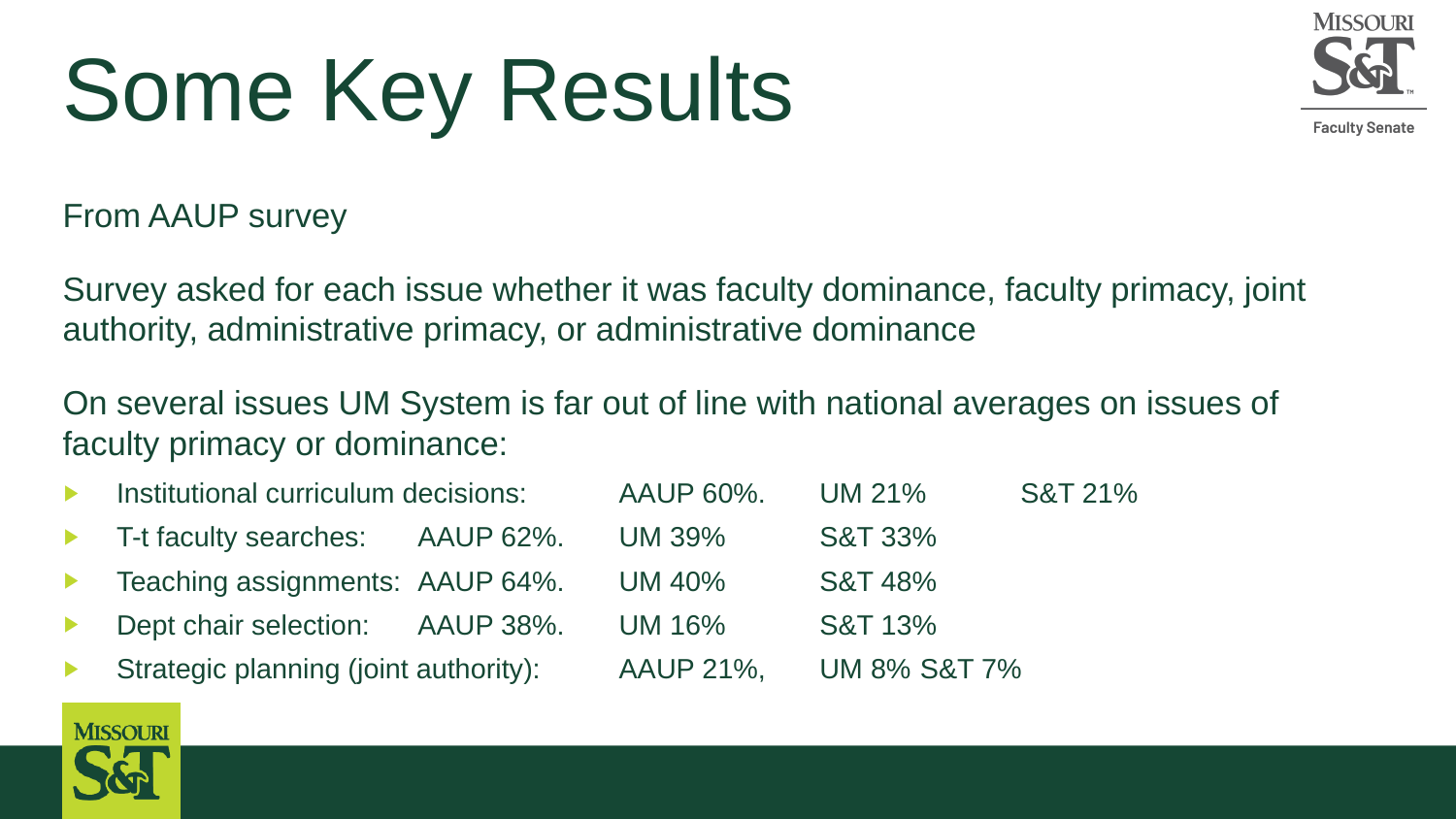

# Some Key Results
From AAUP survey
Survey asked for each issue whether it was faculty dominance, faculty primacy, joint authority, administrative primacy, or administrative dominance
On several issues UM System is far out of line with national averages on issues of faculty primacy or dominance:
Institutional curriculum decisions: 	AAUP 60%. 	UM 21%	S&T 21%
T-t faculty searches: 			AAUP 62%. 	UM 39% 	S&T 33%
Teaching assignments: 		AAUP 64%. 	UM 40%	S&T 48%
Dept chair selection: 			AAUP 38%. 	UM 16%	S&T 13%
Strategic planning (joint authority): 	AAUP 21%, 	UM 8%		S&T 7%